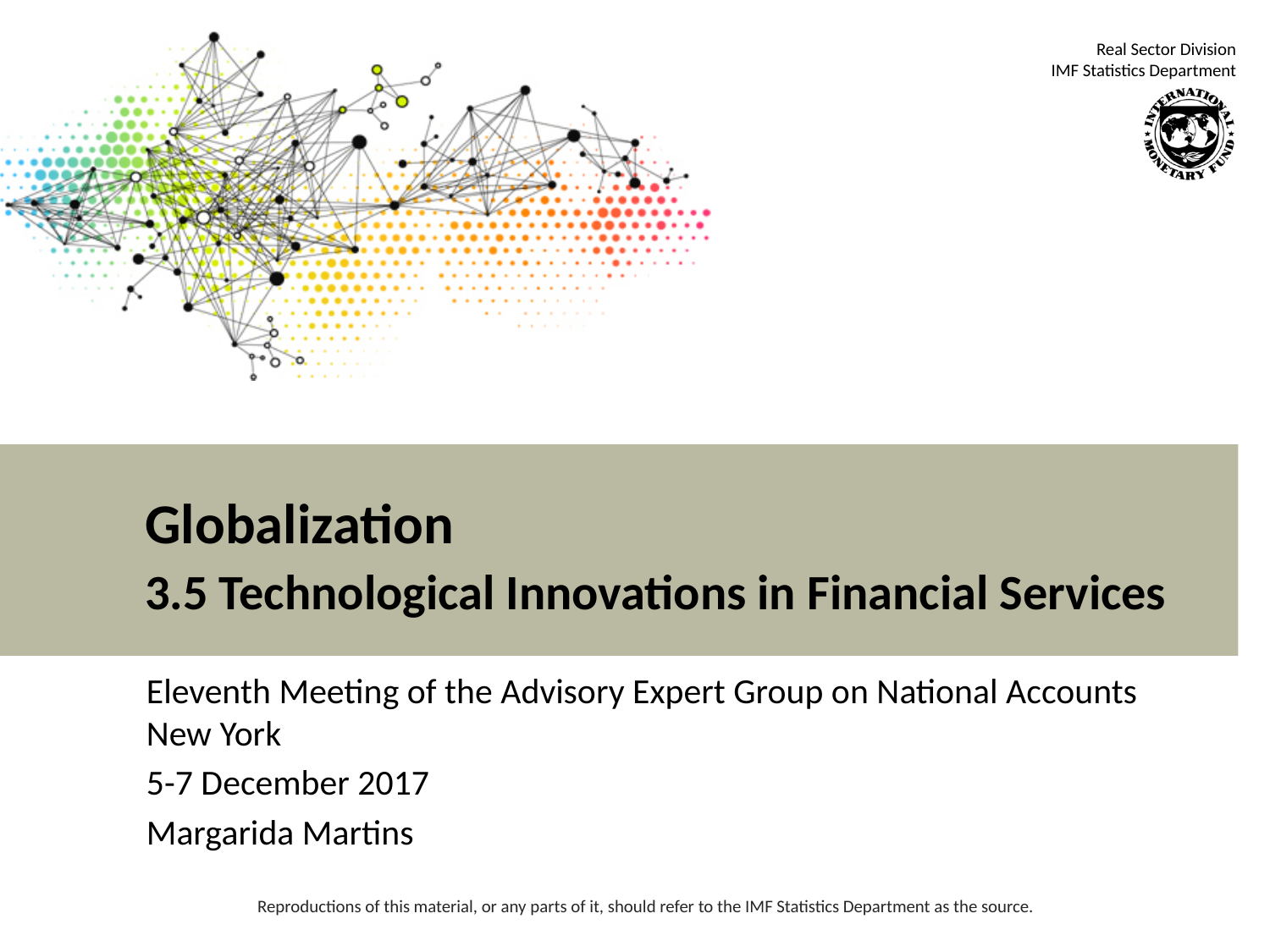

# Globalization 3.5 Technological Innovations in Financial Services
Eleventh Meeting of the Advisory Expert Group on National Accounts
New York
5-7 December 2017
Margarida Martins